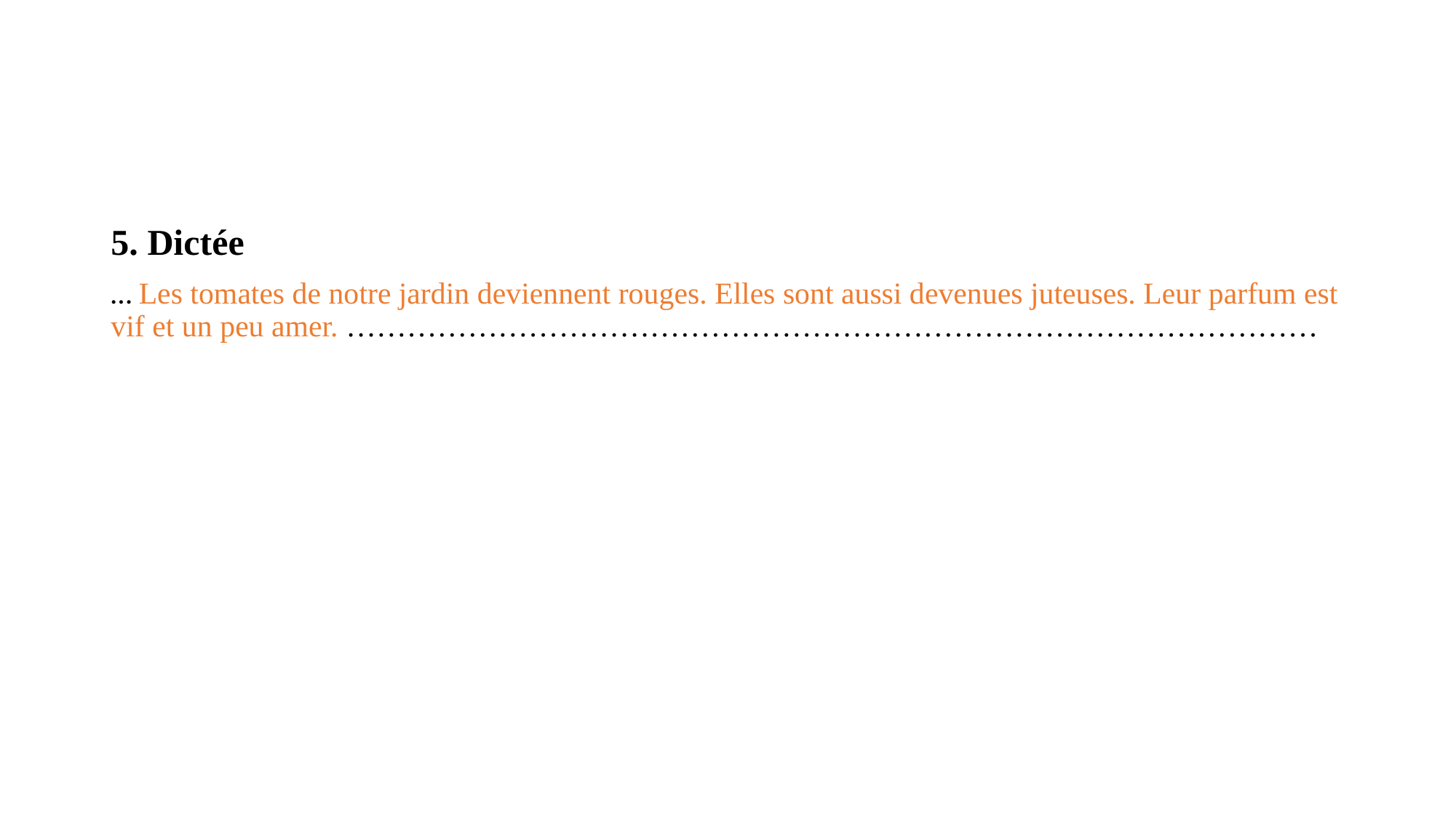

#
5. Dictée
… Les tomates de notre jardin deviennent rouges. Elles sont aussi devenues juteuses. Leur parfum est vif et un peu amer. ……………………………………………………………………………………